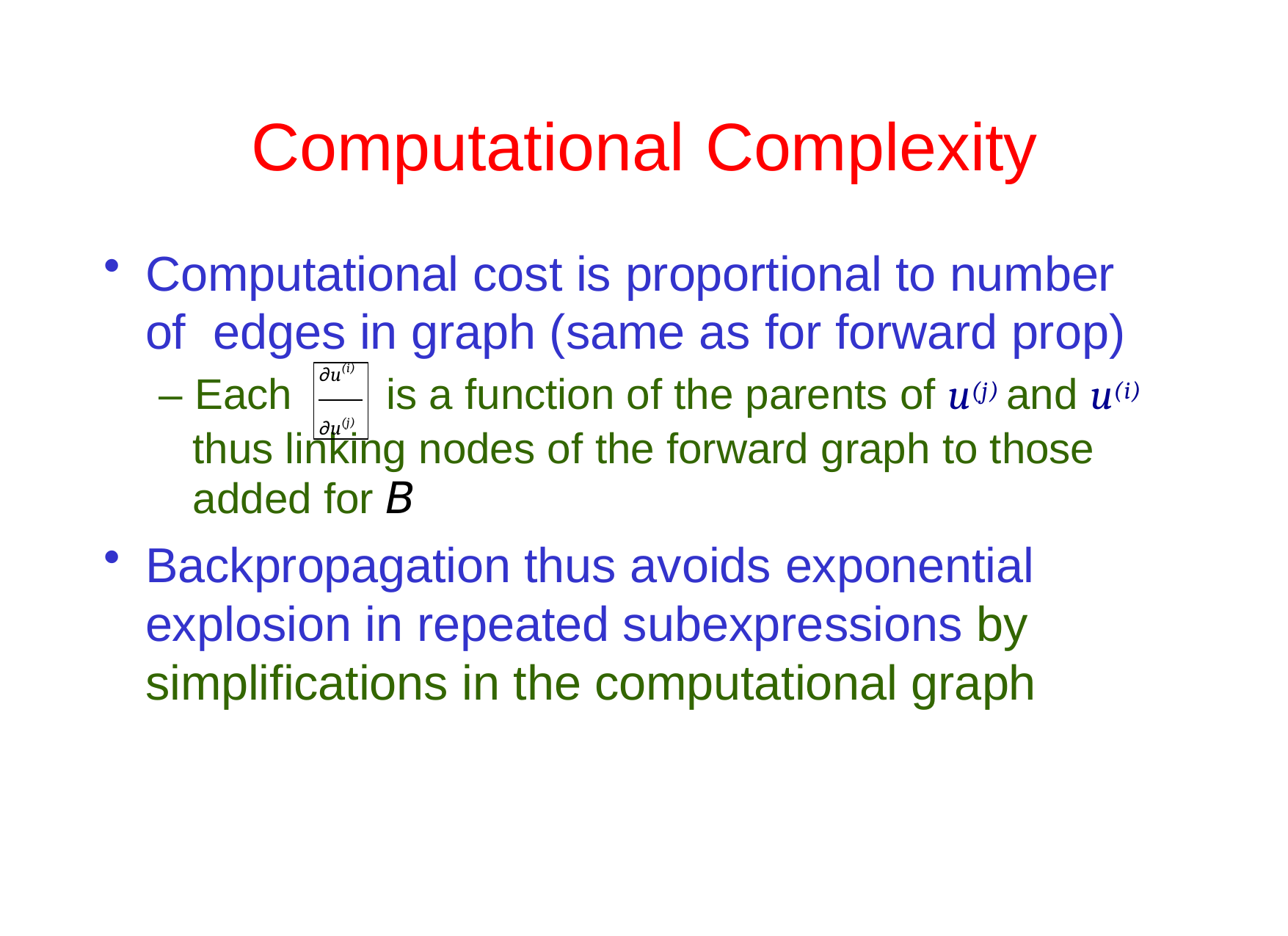

# Computational	Complexity
Computational cost is proportional to number of  edges in graph (same as for forward prop)
∂u(i)
∂u(j)
– Each
is a function of the parents of u(j) and u(i)

thus linking nodes of the forward graph to those  added for B
Backpropagation thus avoids exponential  explosion in repeated subexpressions by simplifications in the computational graph